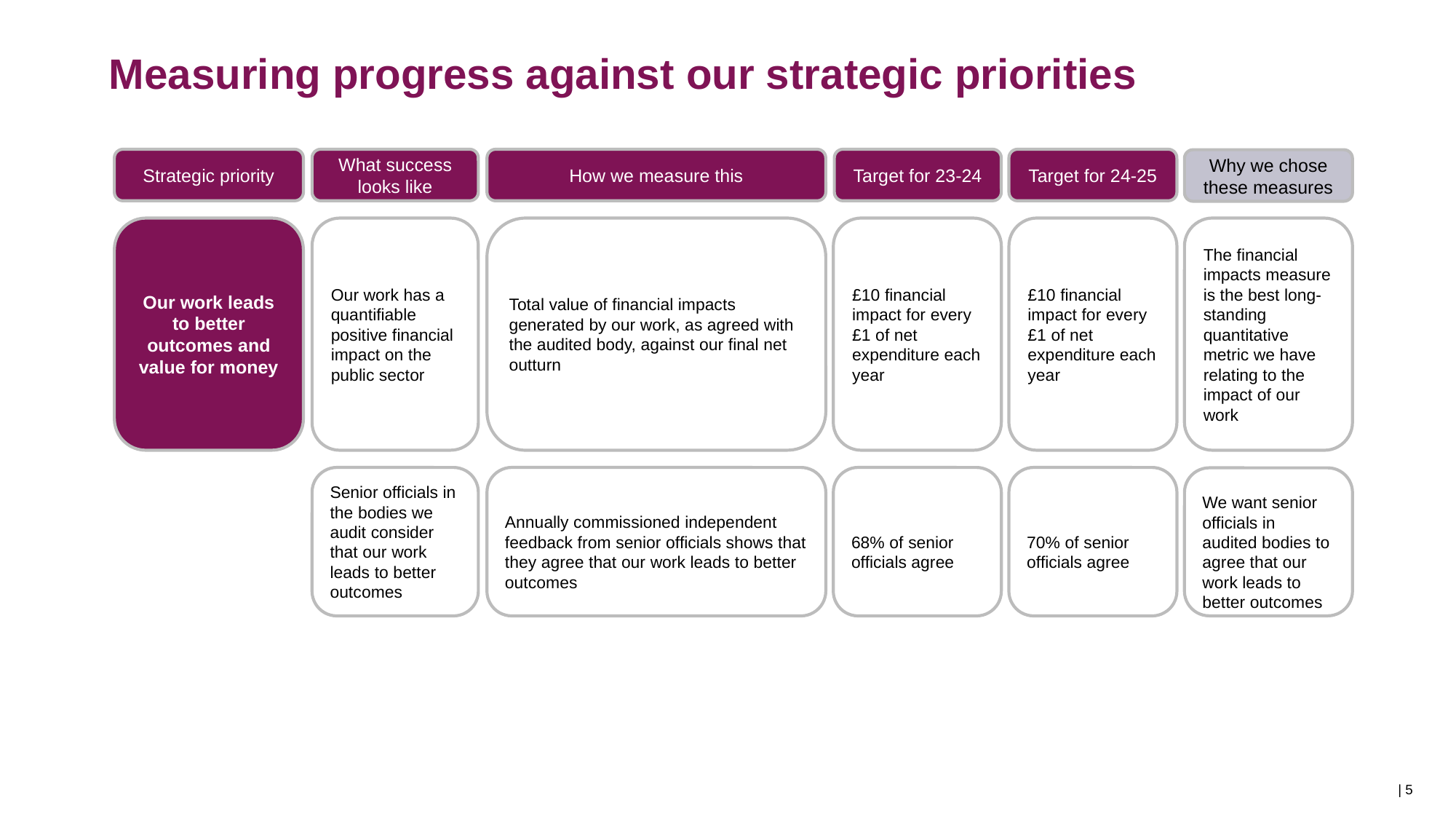

Measuring progress against our strategic priorities
Strategic priority
What success looks like
How we measure this
Target for 23-24
Target for 24-25
Why we chose these measures
Our work leads to better outcomes and value for money
Our work has a quantifiable positive financial impact on the public sector
Total value of financial impacts generated by our work, as agreed with the audited body, against our final net outturn
£10 financial impact for every £1 of net expenditure each year
£10 financial impact for every £1 of net expenditure each year
The financial impacts measure is the best long-standing quantitative metric we have relating to the impact of our work
Senior officials in the bodies we audit consider that our work leads to better outcomes

68% of senior officials agree

Annually commissioned independent feedback from senior officials shows that they agree that our work leads to better outcomes

70% of senior officials agree

We want senior officials in audited bodies to agree that our work leads to better outcomes